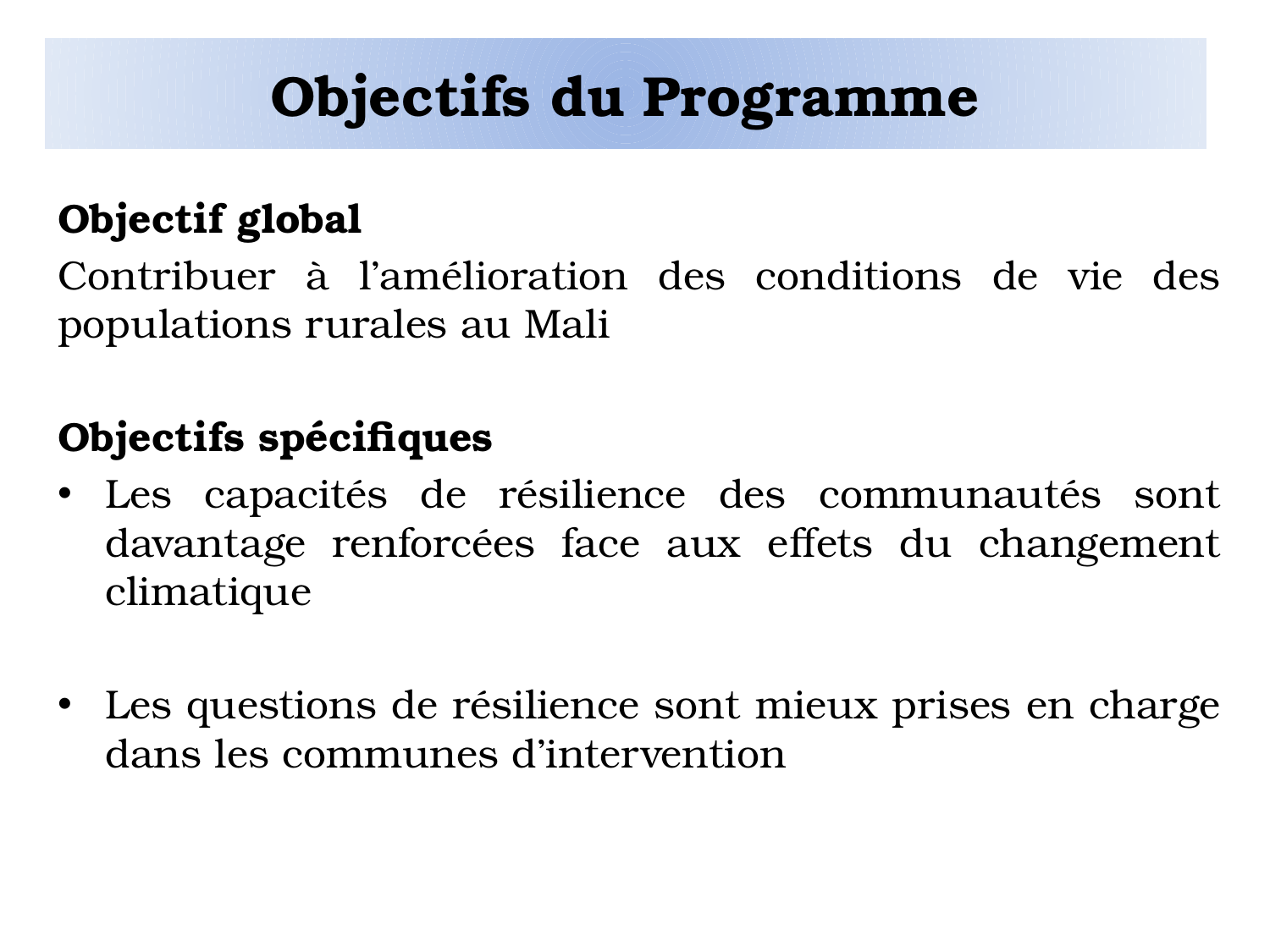

# Objectifs du Programme
Objectif global
Contribuer à l’amélioration des conditions de vie des populations rurales au Mali

Objectifs spécifiques
Les capacités de résilience des communautés sont davantage renforcées face aux effets du changement climatique

Les questions de résilience sont mieux prises en charge dans les communes d’intervention